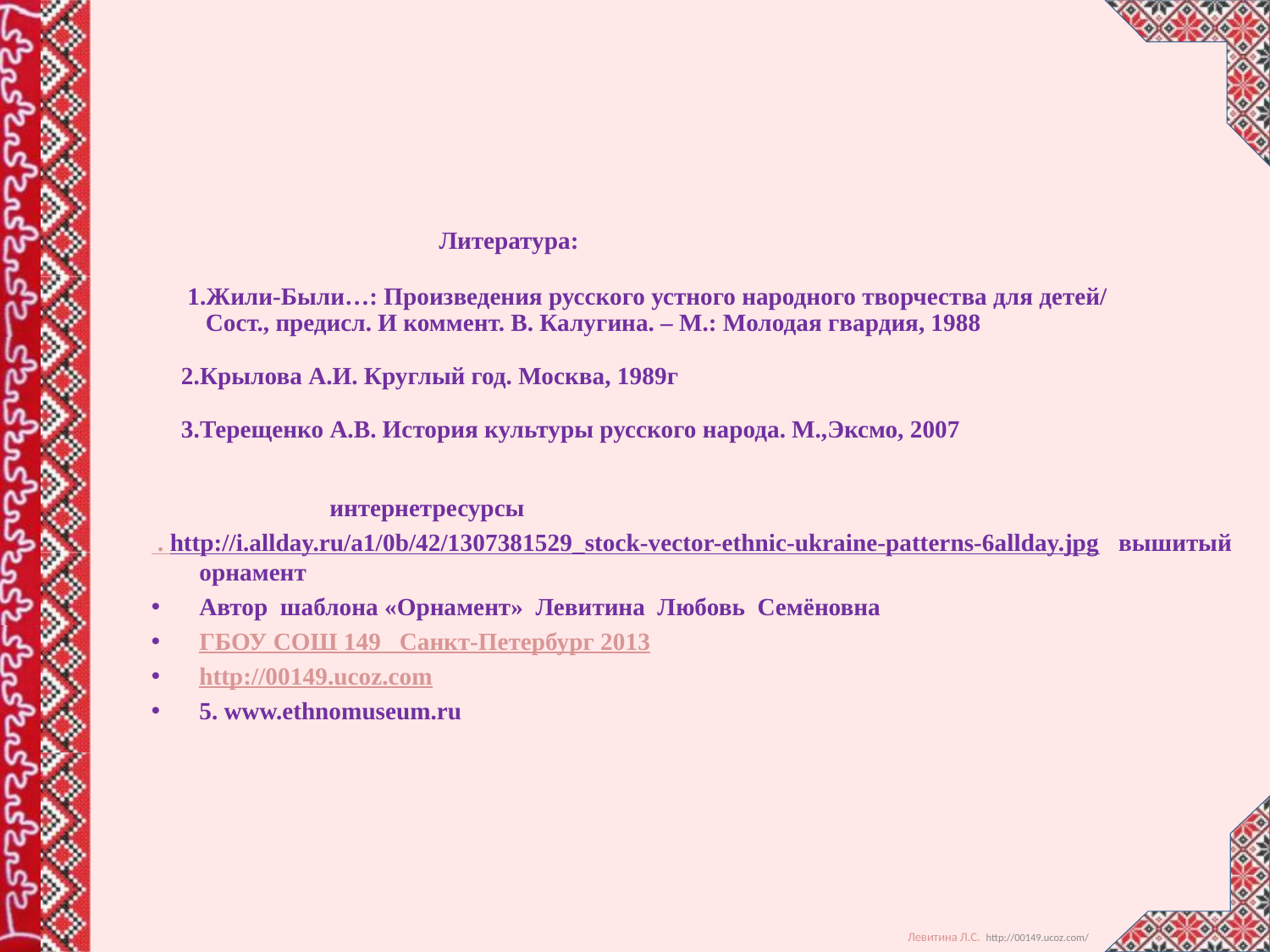

Литература:
 1.Жили-Были…: Произведения русского устного народного творчества для детей/
    Сост., предисл. И коммент. В. Калугина. – М.: Молодая гвардия, 1988

2.Крылова А.И. Круглый год. Москва, 1989г

3.Терещенко А.В. История культуры русского народа. М.,Эксмо, 2007

                             интернетресурсы
 . http://i.allday.ru/a1/0b/42/1307381529_stock-vector-ethnic-ukraine-patterns-6allday.jpg   вышитый орнамент
Автор  шаблона «Орнамент»  Левитина  Любовь  Семёновна
ГБОУ СОШ 149   Санкт-Петербург 2013
http://00149.ucoz.com
5. www.ethnomuseum.ru